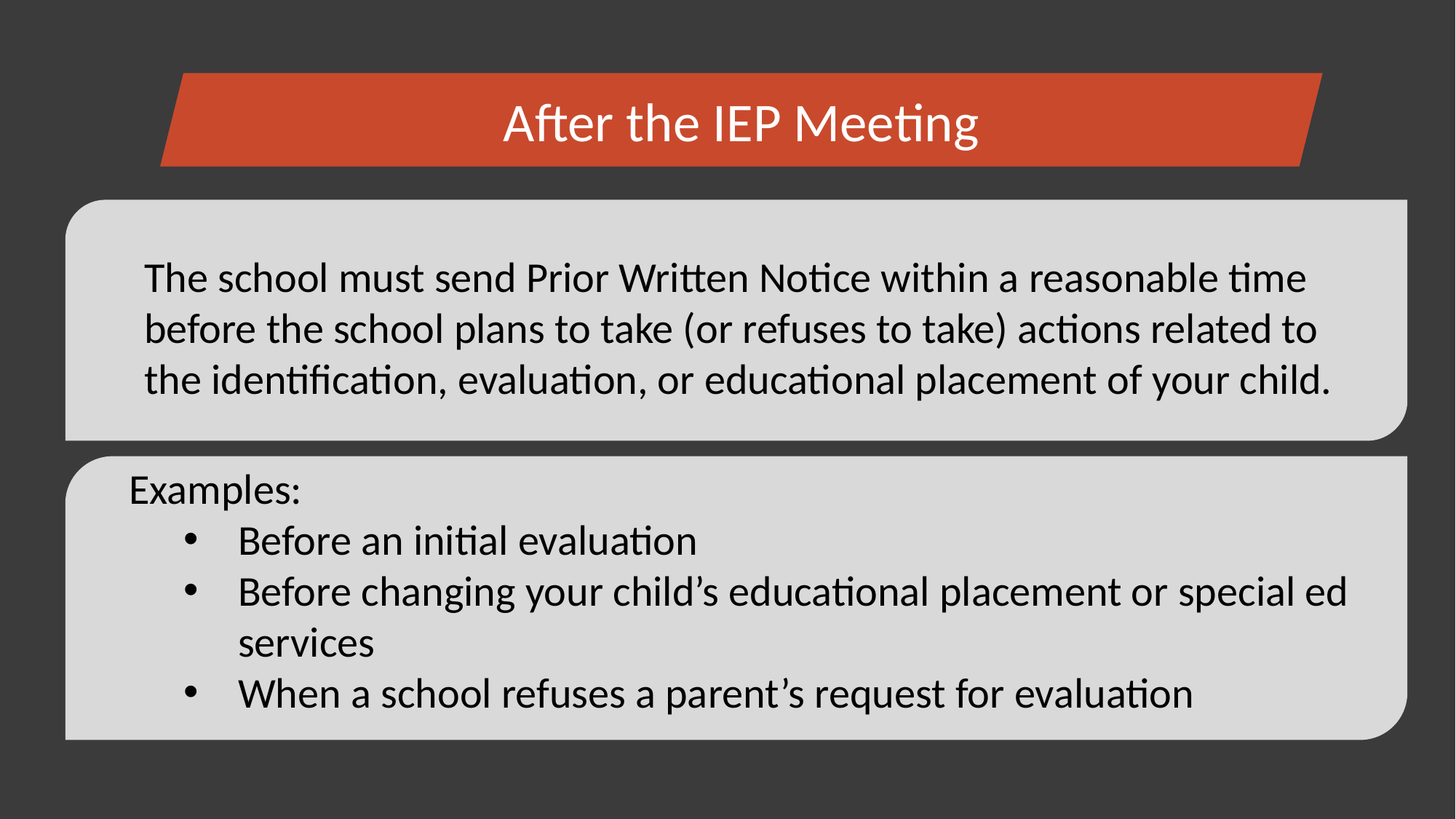

After the IEP Meeting

The school must send Prior Written Notice within a reasonable time before the school plans to take (or refuses to take) actions related to the identification, evaluation, or educational placement of your child.

Examples:
Before an initial evaluation
Before changing your child’s educational placement or special ed services
When a school refuses a parent’s request for evaluation